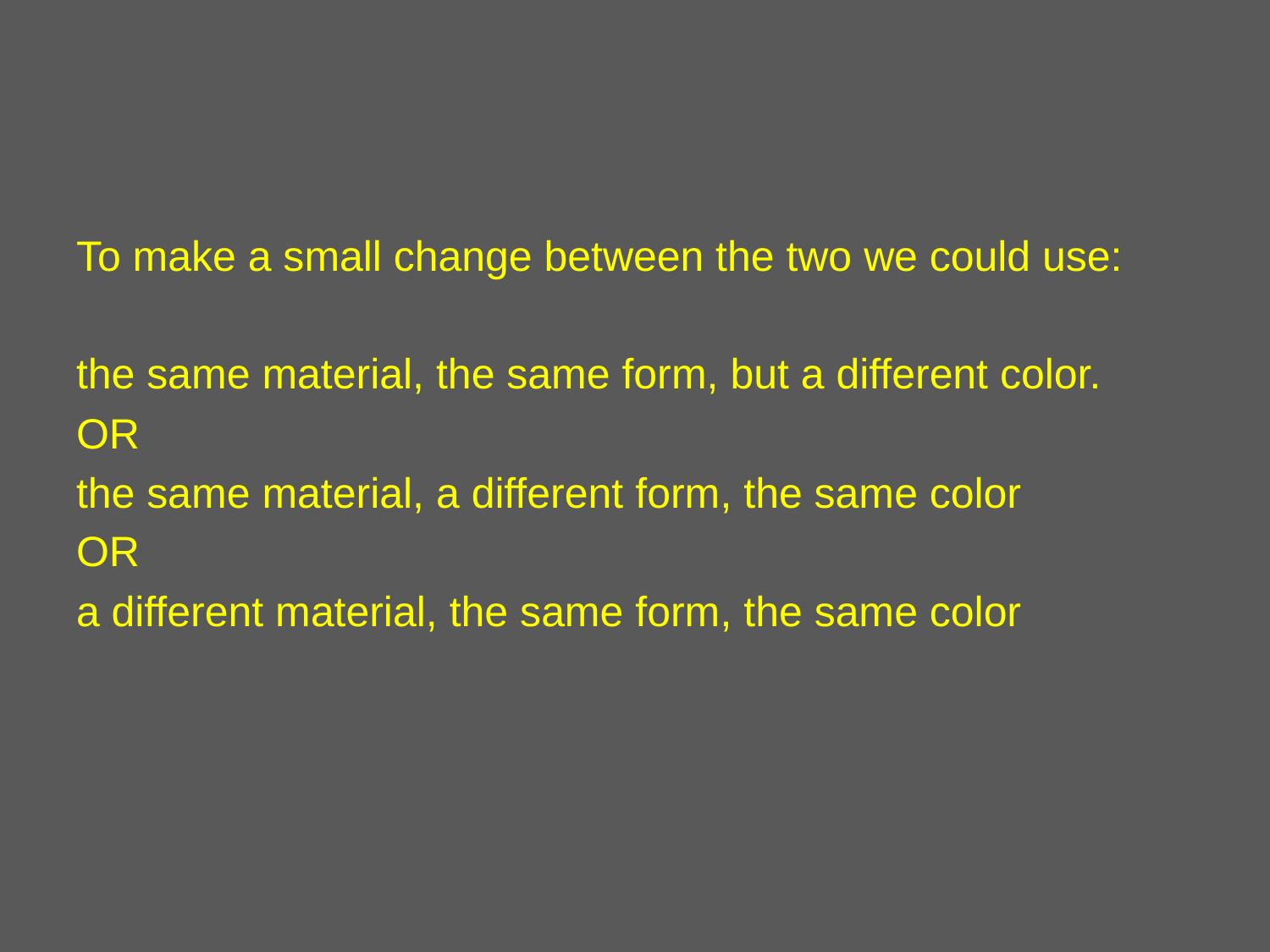

#
To make a small change between the two we could use:

the same material, the same form, but a different color.
OR
the same material, a different form, the same color
OR
a different material, the same form, the same color